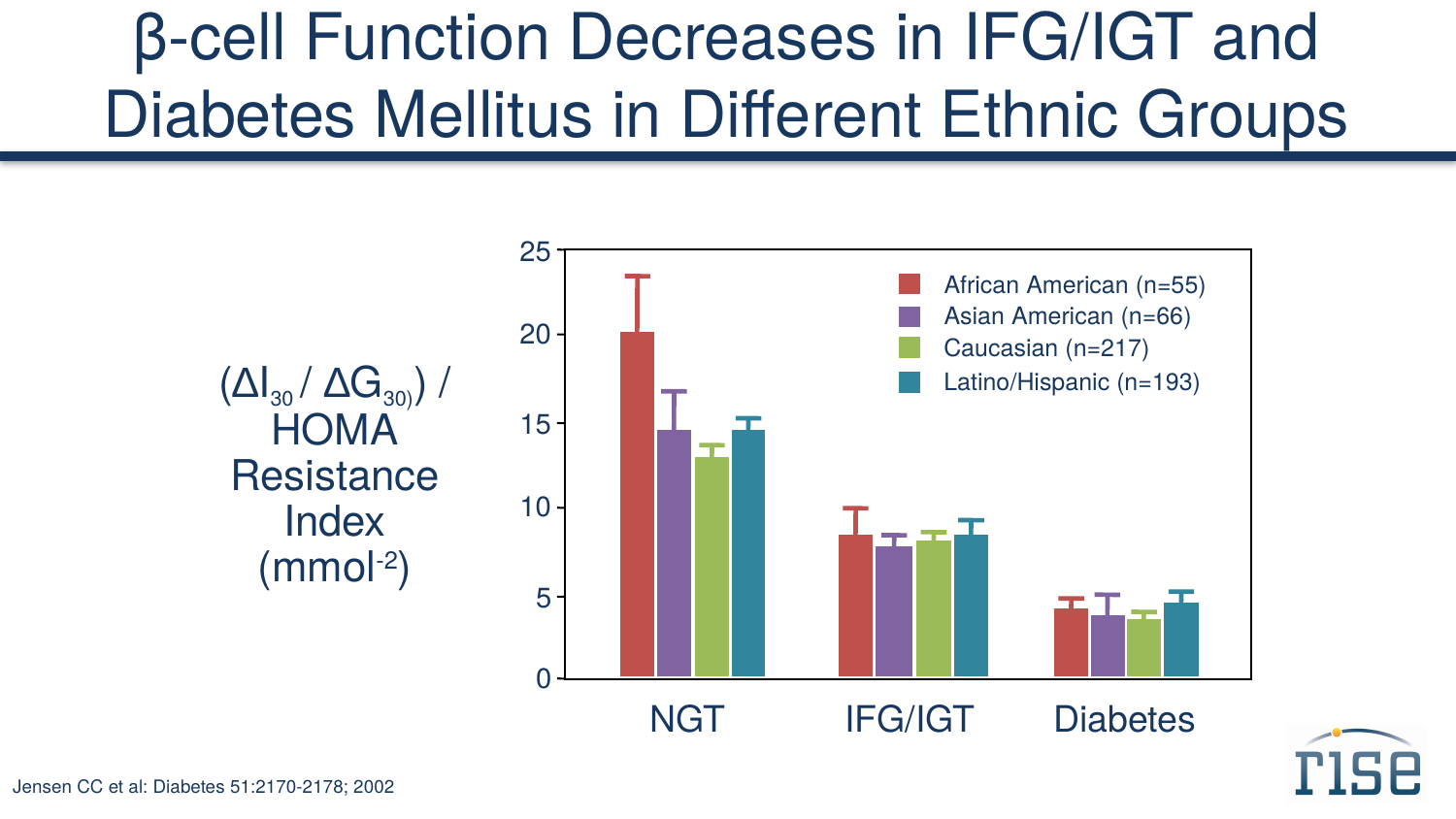

# β-cell Function Decreases in IFG/IGT and Diabetes Mellitus in Different Ethnic Groups

25

African American (n=55)

Asian American (n=66)

Caucasian (n=217)

Latino/Hispanic (n=193)

20
(∆I30 / ∆G30)) /
HOMA
Resistance
Index
(mmol-2)

15

10

5

0
NGT
IFG/IGT
Diabetes
Jensen CC et al: Diabetes 51:2170-2178; 2002